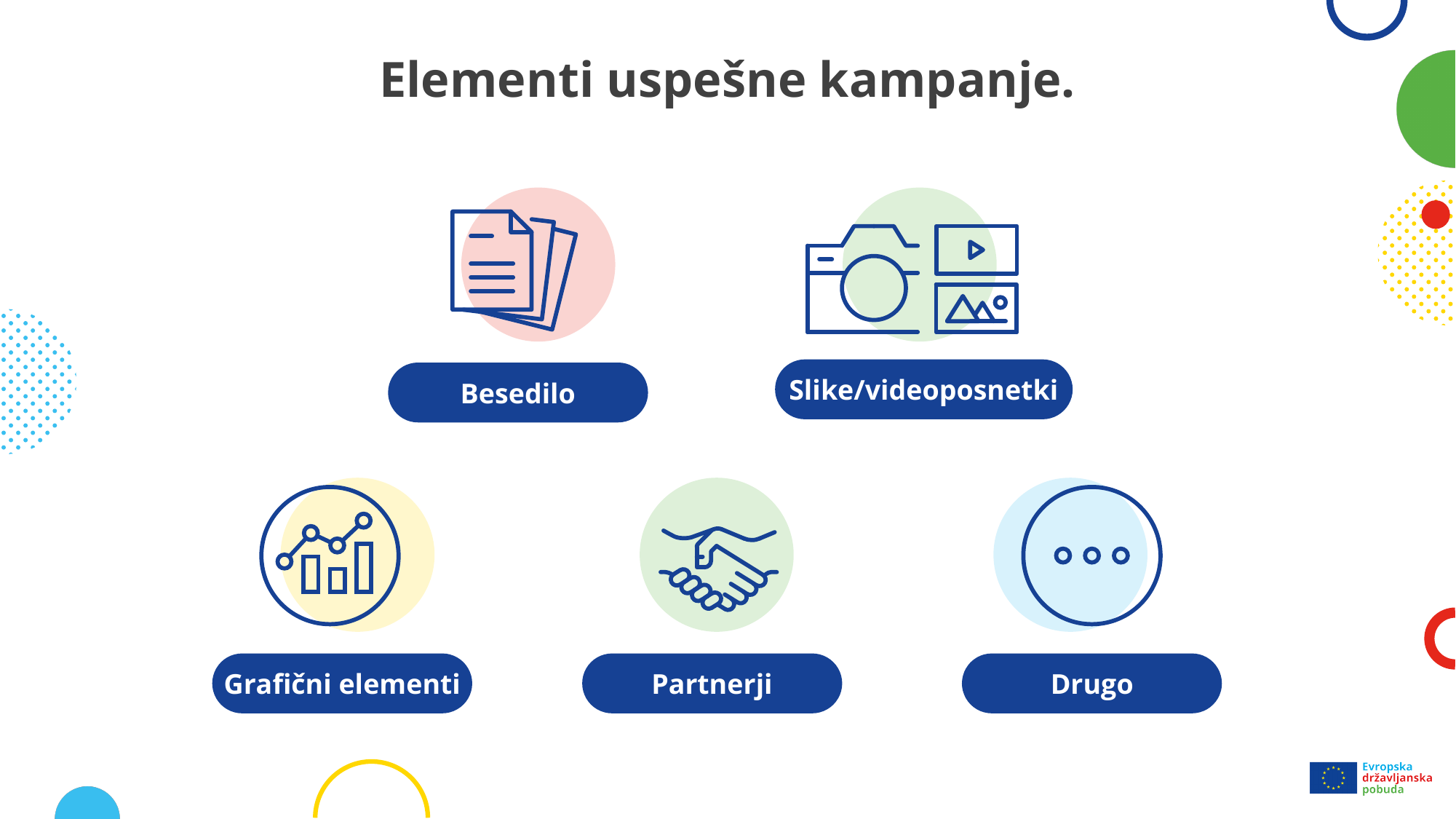

# Elementi uspešne kampanje.

Slike/videoposnetki
Besedilo

Grafični elementi
Partnerji
Drugo